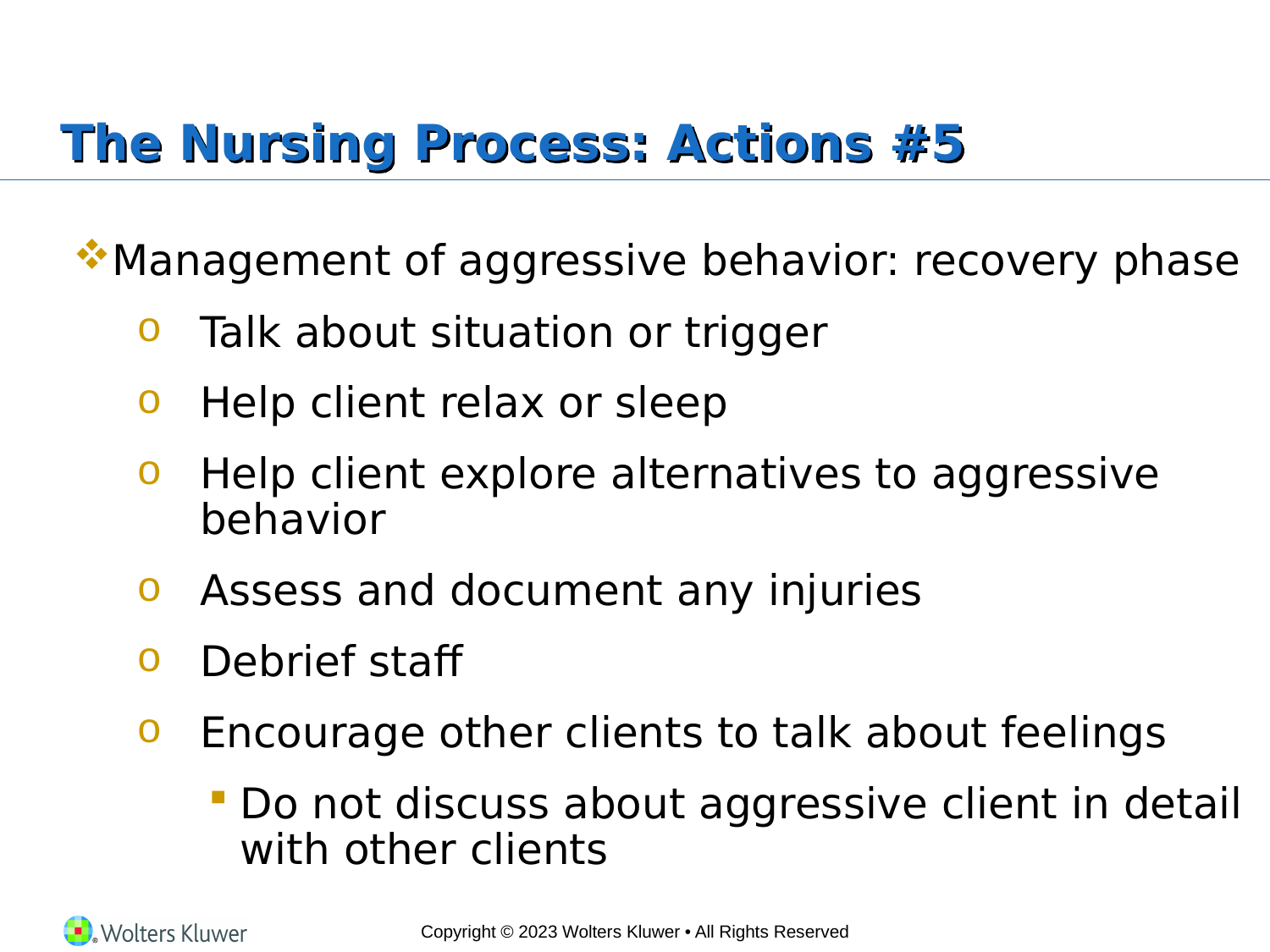

# The Nursing Process: Actions #5
Management of aggressive behavior: recovery phase
Talk about situation or trigger
Help client relax or sleep
Help client explore alternatives to aggressive behavior
Assess and document any injuries
Debrief staff
Encourage other clients to talk about feelings
Do not discuss about aggressive client in detail with other clients